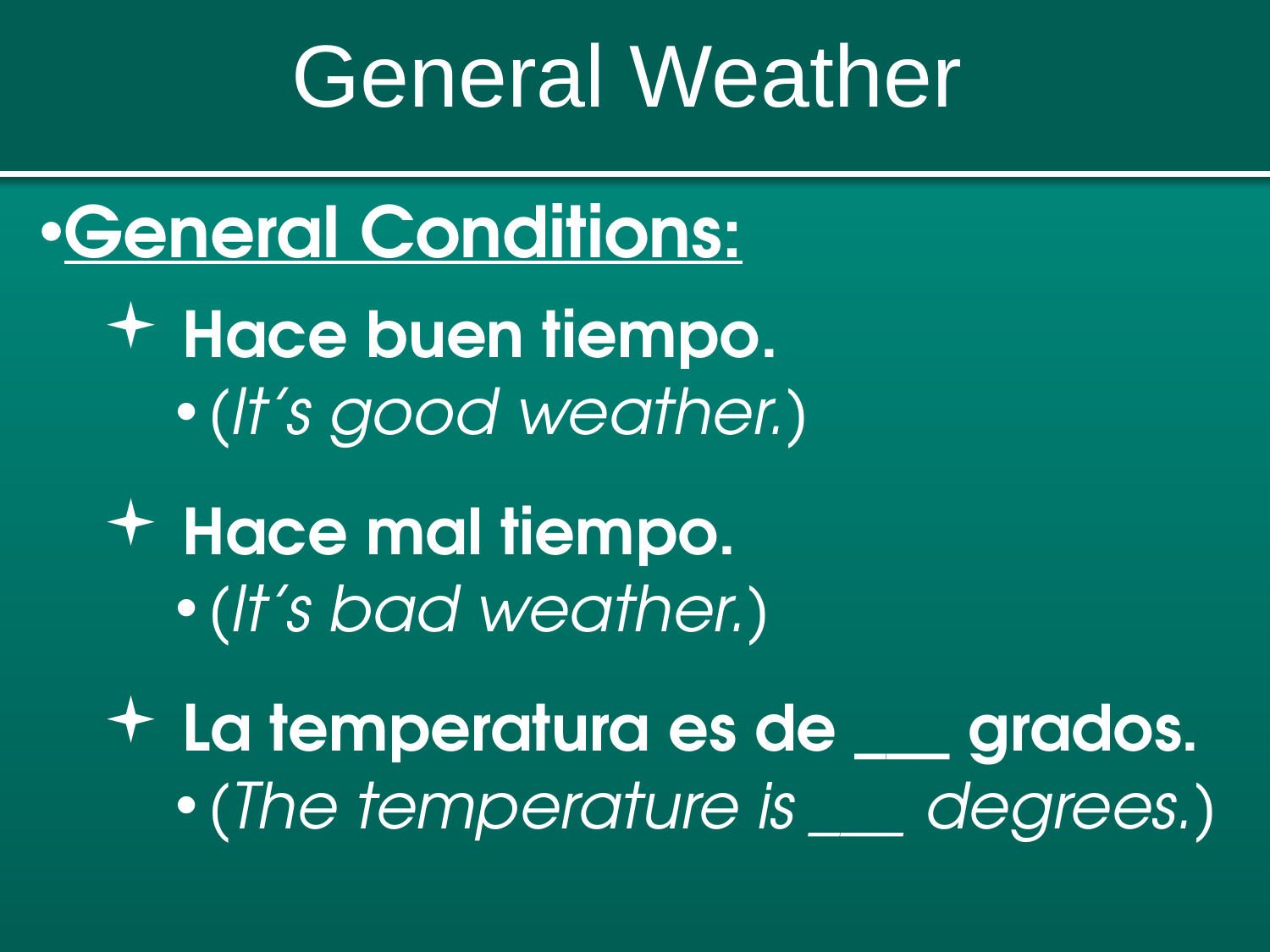

# General Weather
General Conditions:
Hace buen tiempo.
(It’s good weather.)
Hace mal tiempo.
(It’s bad weather.)
La temperatura es de ___ grados.
(The temperature is ___ degrees.)